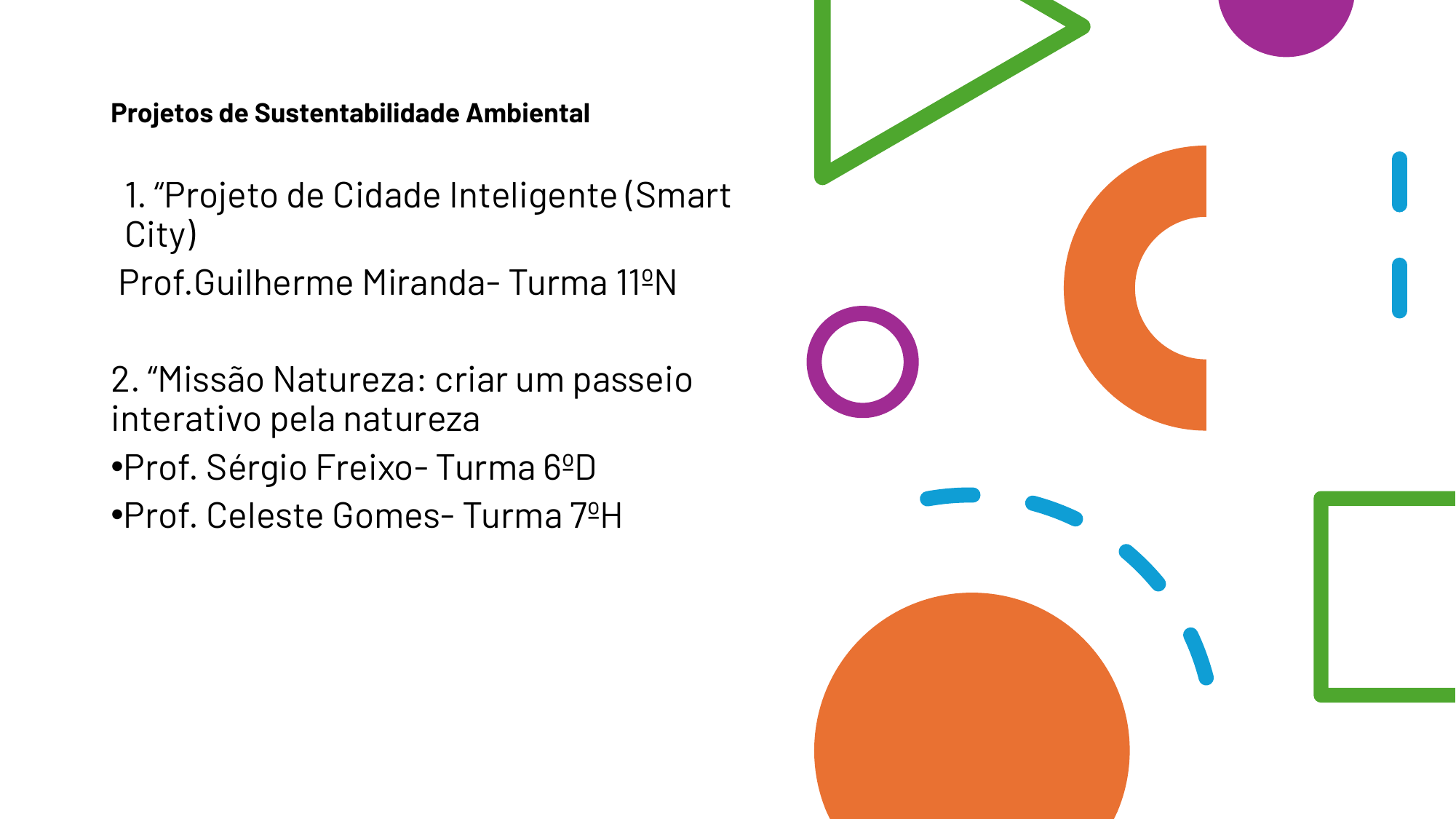

Projetos de Sustentabilidade Ambiental

1. “Projeto de Cidade Inteligente (Smart City)
 Prof.Guilherme Miranda- Turma 11ºN

2. “Missão Natureza: criar um passeio interativo pela natureza
Prof. Sérgio Freixo- Turma 6ºD
Prof. Celeste Gomes- Turma 7ºH